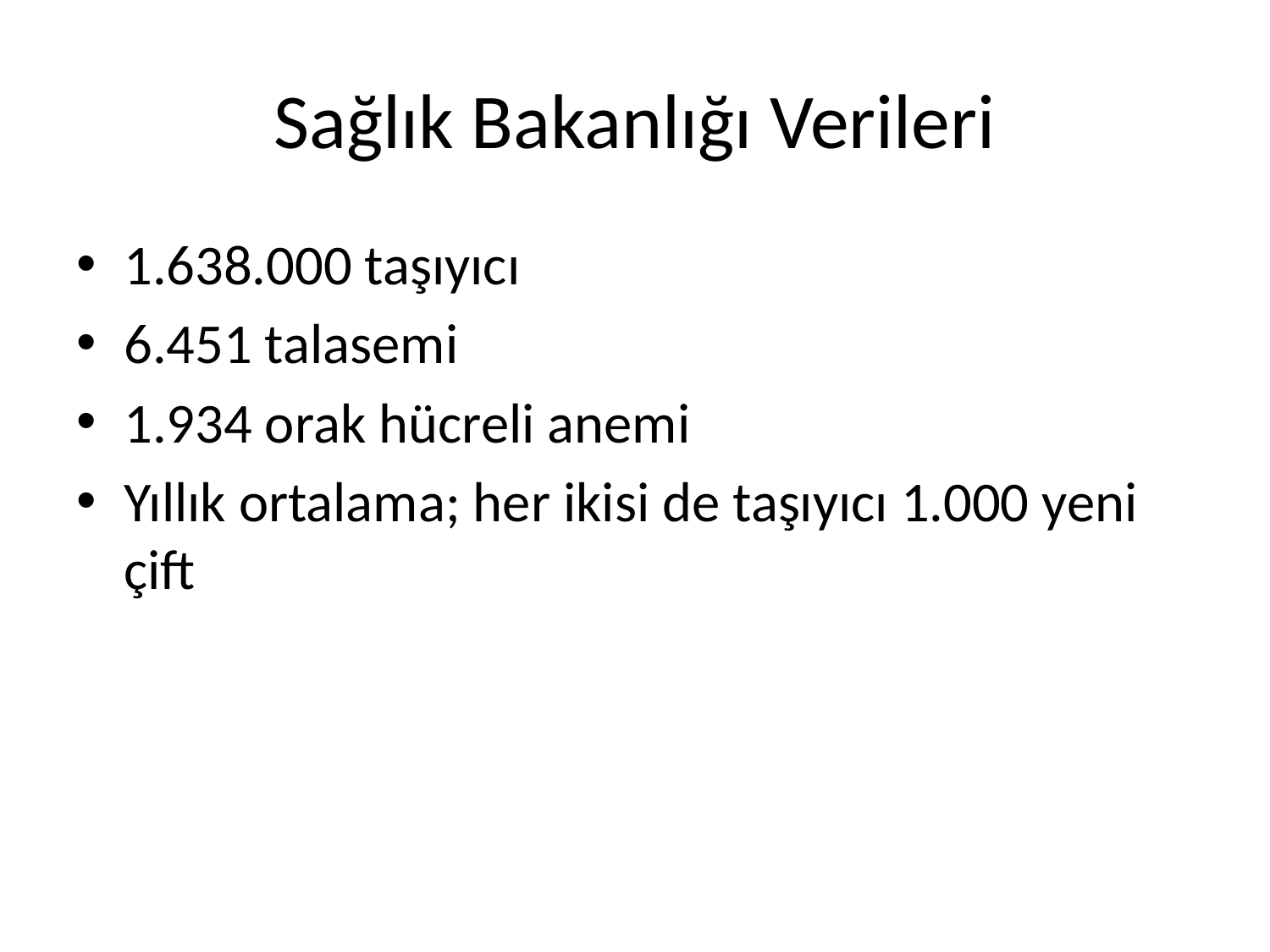

# Sağlık Bakanlığı Verileri
1.638.000 taşıyıcı
6.451 talasemi
1.934 orak hücreli anemi
Yıllık ortalama; her ikisi de taşıyıcı 1.000 yeni çift